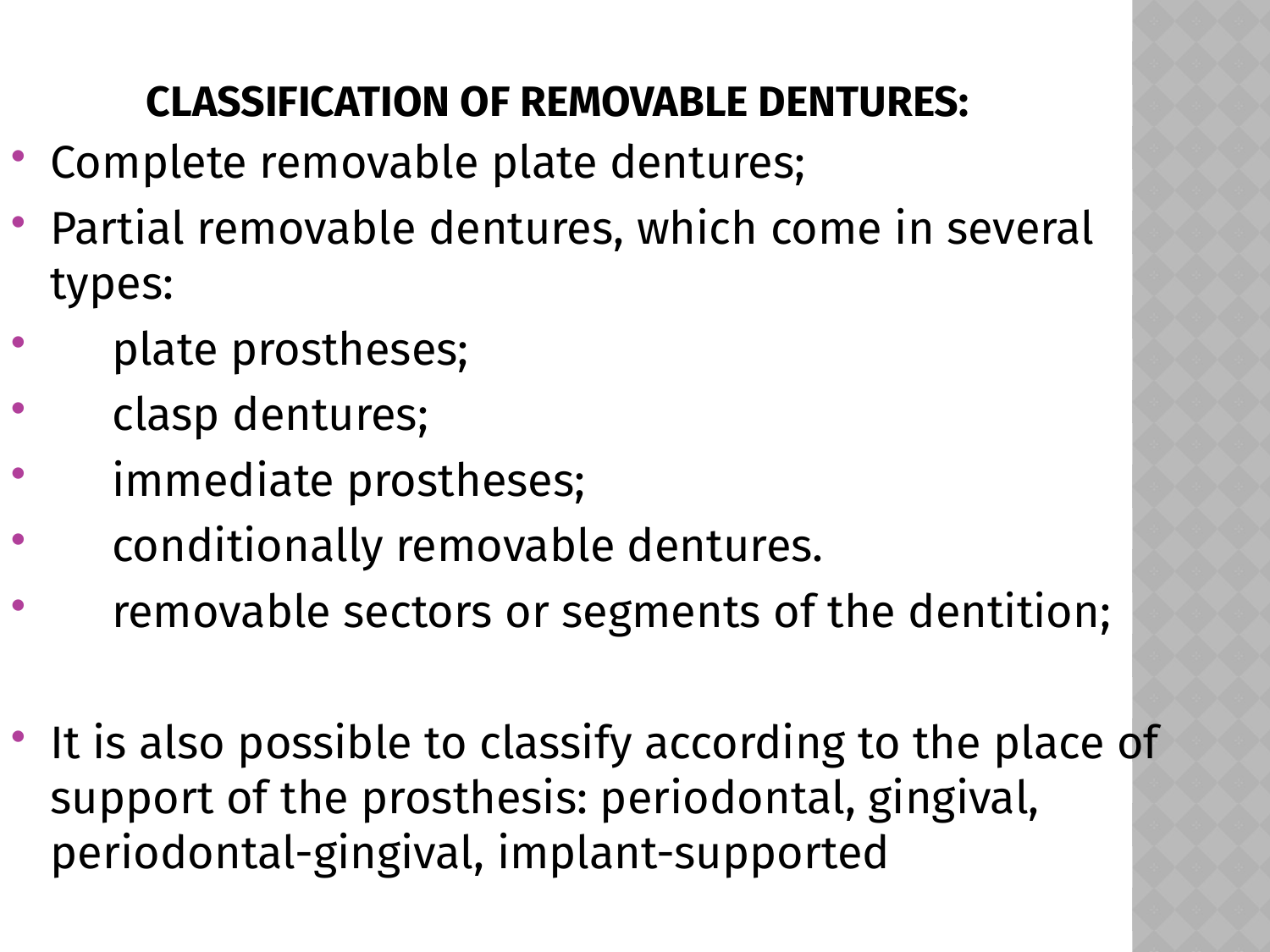

# Classification of removable dentures:
Complete removable plate dentures;
Partial removable dentures, which come in several types:
     plate prostheses;
     clasp dentures;
     immediate prostheses;
     conditionally removable dentures.
     removable sectors or segments of the dentition;

It is also possible to classify according to the place of support of the prosthesis: periodontal, gingival, periodontal-gingival, implant-supported